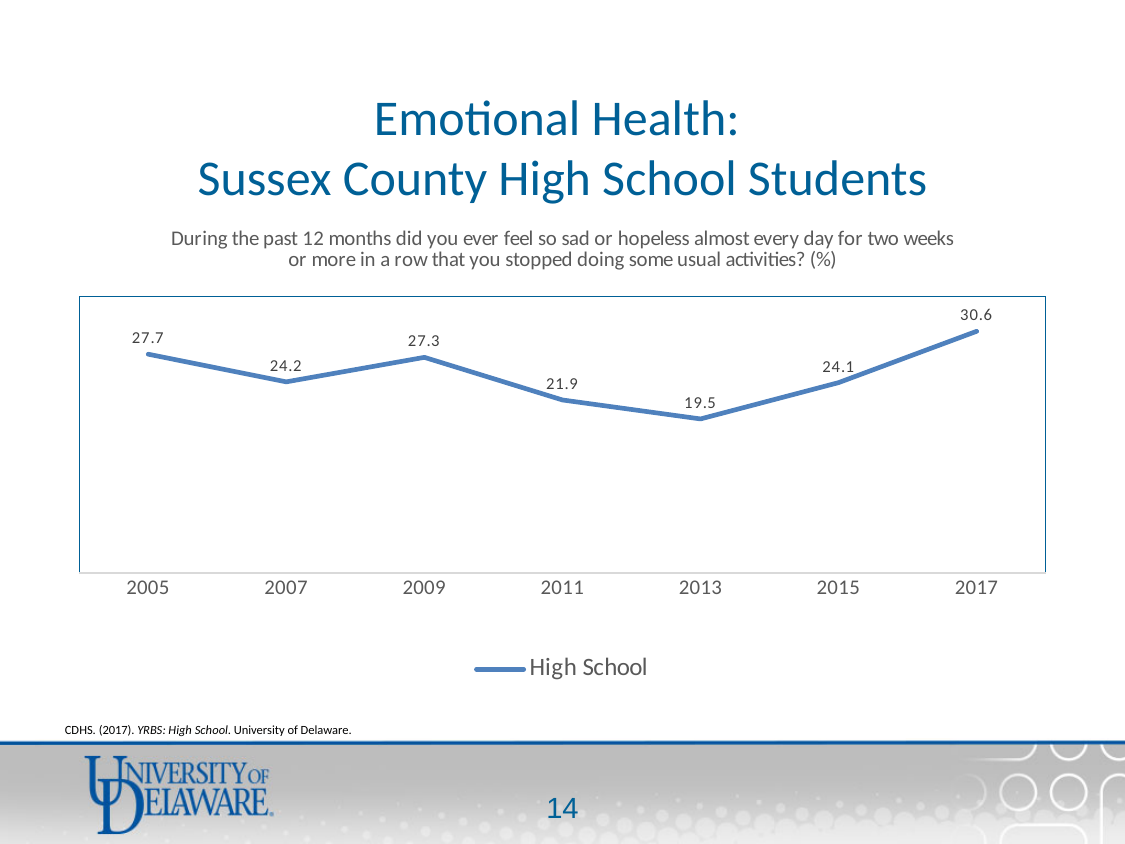

# Emotional Health: Sussex County High School Students

### Chart: During the past 12 months did you ever feel so sad or hopeless almost every day for two weeks or more in a row that you stopped doing some usual activities? (%)

| Category | High School |
|---|---|
| 2005 | 27.7 |
| 2007 | 24.2 |
| 2009 | 27.3 |
| 2011 | 21.9 |
| 2013 | 19.5 |
| 2015 | 24.1 |
| 2017 | 30.6 |
CDHS. (2017). YRBS: High School. University of Delaware.
14